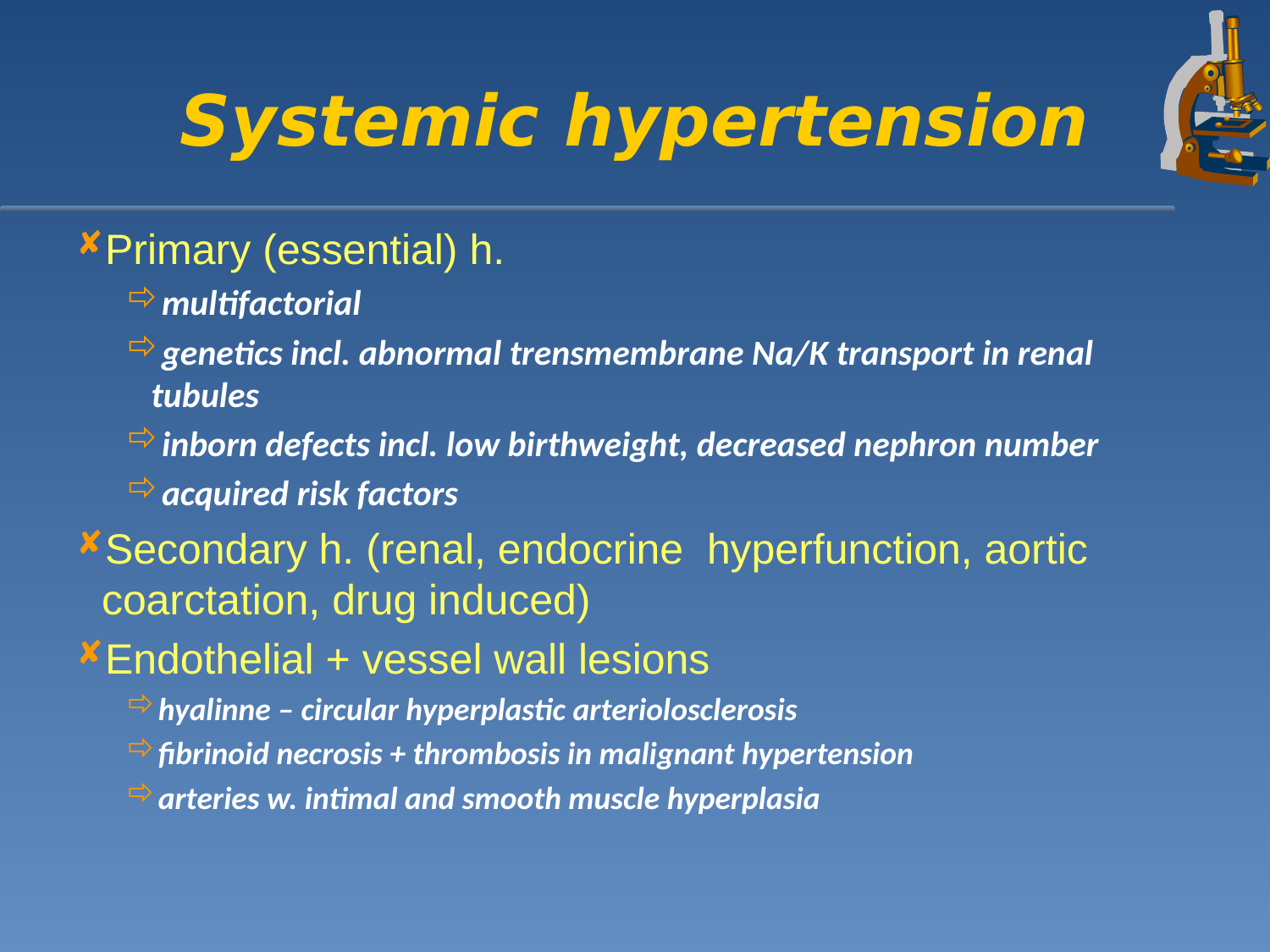

Systemic hypertension
Primary (essential) h.
multifactorial
genetics incl. abnormal trensmembrane Na/K transport in renal tubules
inborn defects incl. low birthweight, decreased nephron number
acquired risk factors
Secondary h. (renal, endocrine  hyperfunction, aortic coarctation, drug induced)
Endothelial + vessel wall lesions
hyalinne – circular hyperplastic arteriolosclerosis
fibrinoid necrosis + thrombosis in malignant hypertension
arteries w. intimal and smooth muscle hyperplasia